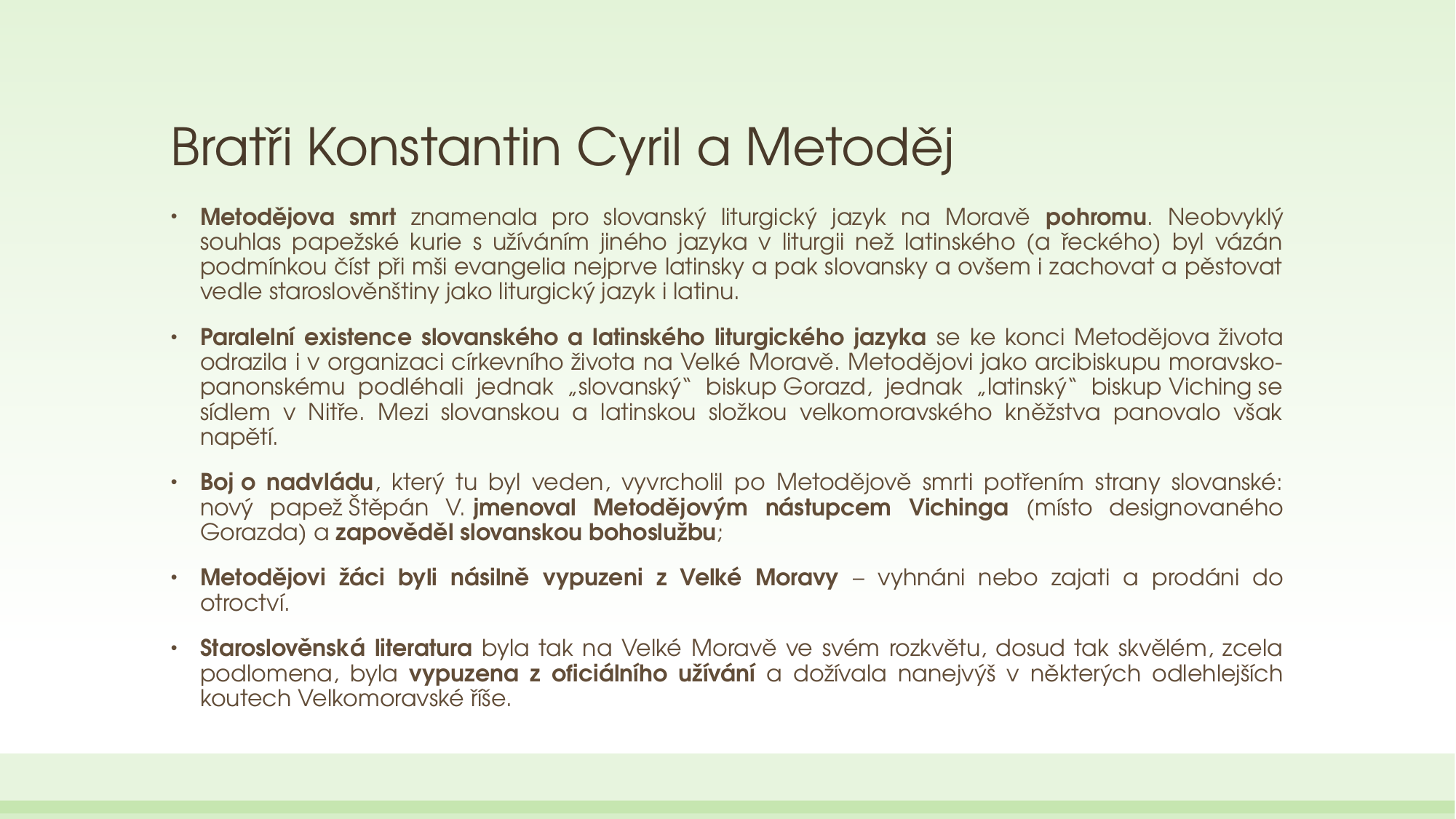

# Bratři Konstantin Cyril a Metoděj
Metodějova smrt znamenala pro slovanský liturgický jazyk na Moravě pohromu. Neobvyklý souhlas papežské kurie s užíváním jiného jazyka v liturgii než latinského (a řeckého) byl vázán podmínkou číst při mši evangelia nejprve latinsky a pak slovansky a ovšem i zachovat a pěstovat vedle staroslověnštiny jako liturgický jazyk i latinu.
Paralelní existence slovanského a latinského liturgického jazyka se ke konci Metodějova života odrazila i v organizaci církevního života na Velké Moravě. Metodějovi jako arcibiskupu moravsko-panonskému podléhali jednak „slovanský“ biskup Gorazd, jednak „latinský“ biskup Viching se sídlem v Nitře. Mezi slovanskou a latinskou složkou velkomoravského kněžstva panovalo však napětí.
Boj o nadvládu, který tu byl veden, vyvrcholil po Metodějově smrti potřením strany slovanské: nový papež Štěpán V. jmenoval Metodějovým nástupcem Vichinga (místo designovaného Gorazda) a zapověděl slovanskou bohoslužbu;
Metodějovi žáci byli násilně vypuzeni z Velké Moravy – vyhnáni nebo zajati a prodáni do otroctví.
Staroslověnská literatura byla tak na Velké Moravě ve svém rozkvětu, dosud tak skvělém, zcela podlomena, byla vypuzena z oficiálního užívání a dožívala nanejvýš v některých odlehlejších koutech Velkomoravské říše.